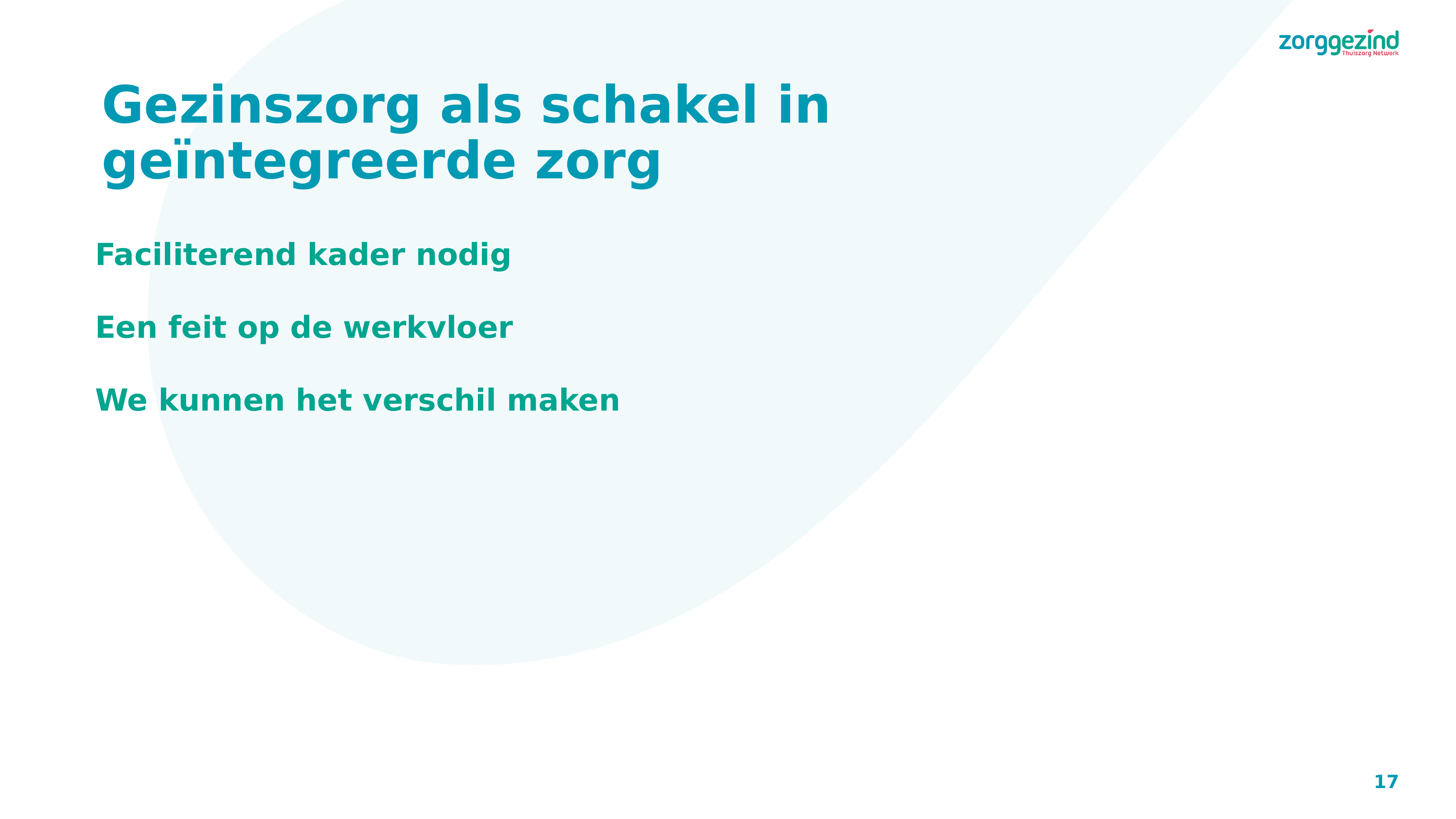

# Gezinszorg als schakel in geïntegreerde zorg

Faciliterend kader nodig

Een feit op de werkvloer

We kunnen het verschil maken

17